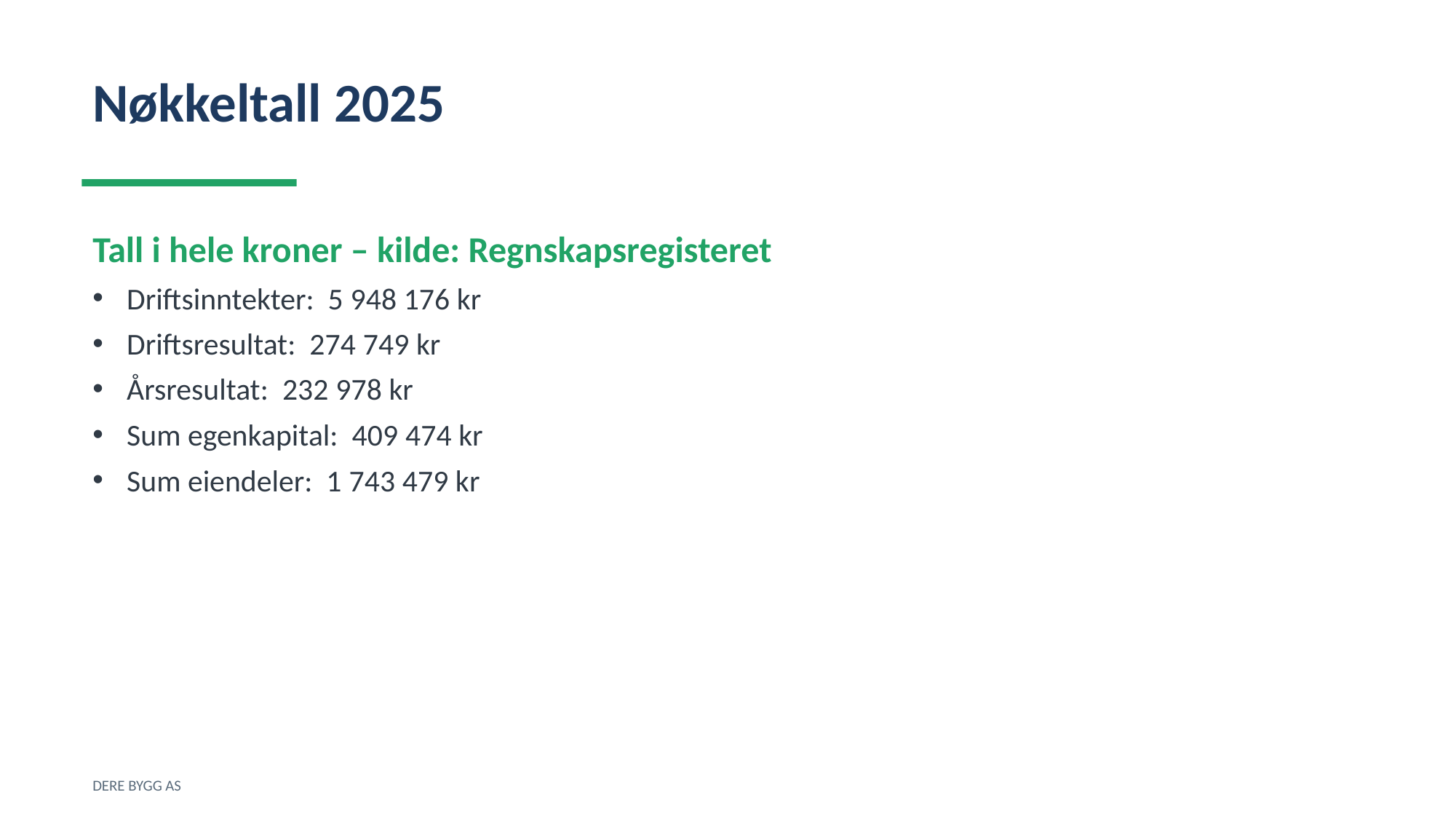

Nøkkeltall 2025

Tall i hele kroner – kilde: Regnskapsregisteret
Driftsinntekter:  5 948 176 kr
Driftsresultat:  274 749 kr
Årsresultat:  232 978 kr
Sum egenkapital:  409 474 kr
Sum eiendeler:  1 743 479 kr
DERE BYGG AS